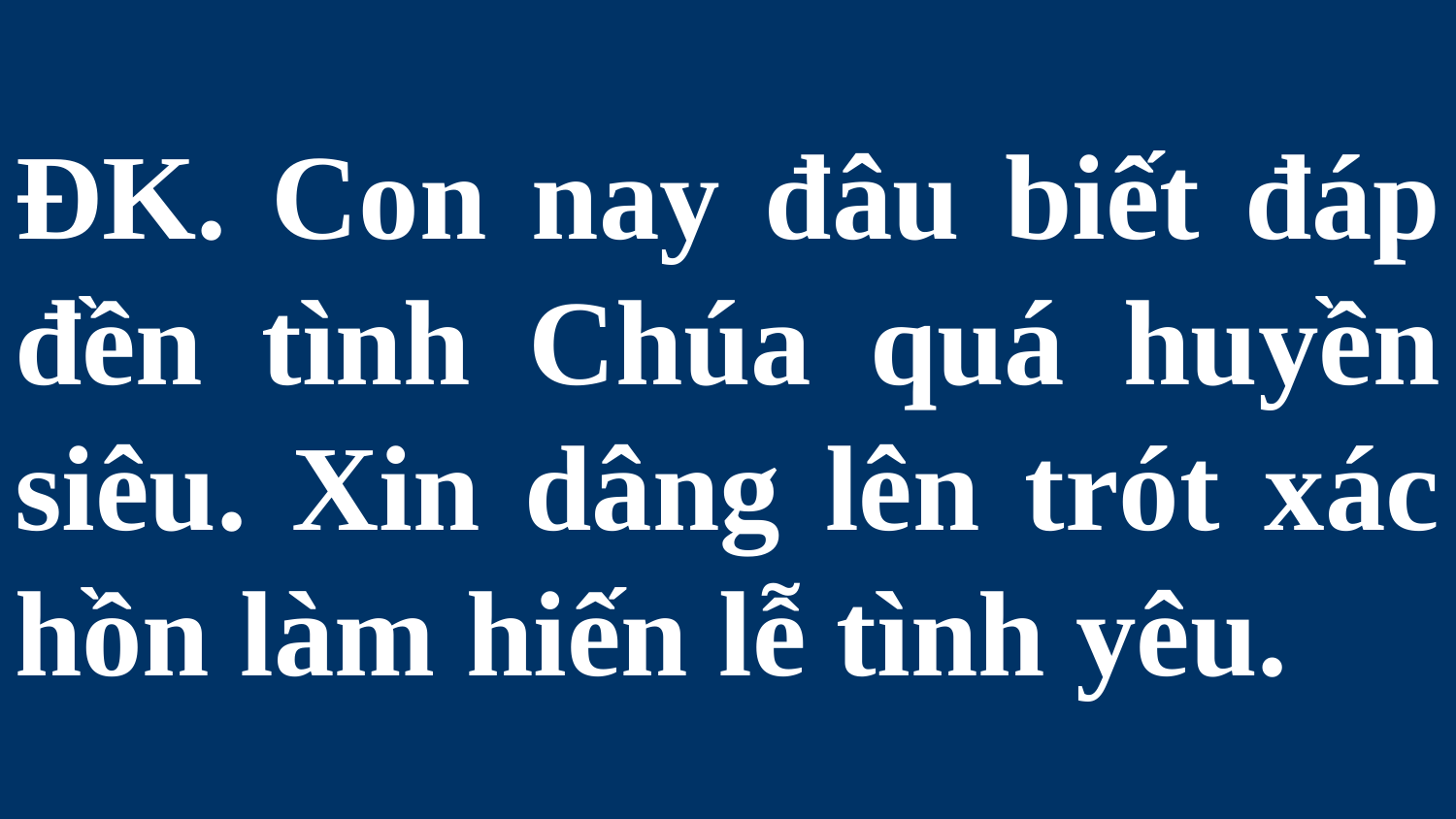

# ĐK. Con nay đâu biết đáp đền tình Chúa quá huyền siêu. Xin dâng lên trót xác hồn làm hiến lễ tình yêu.